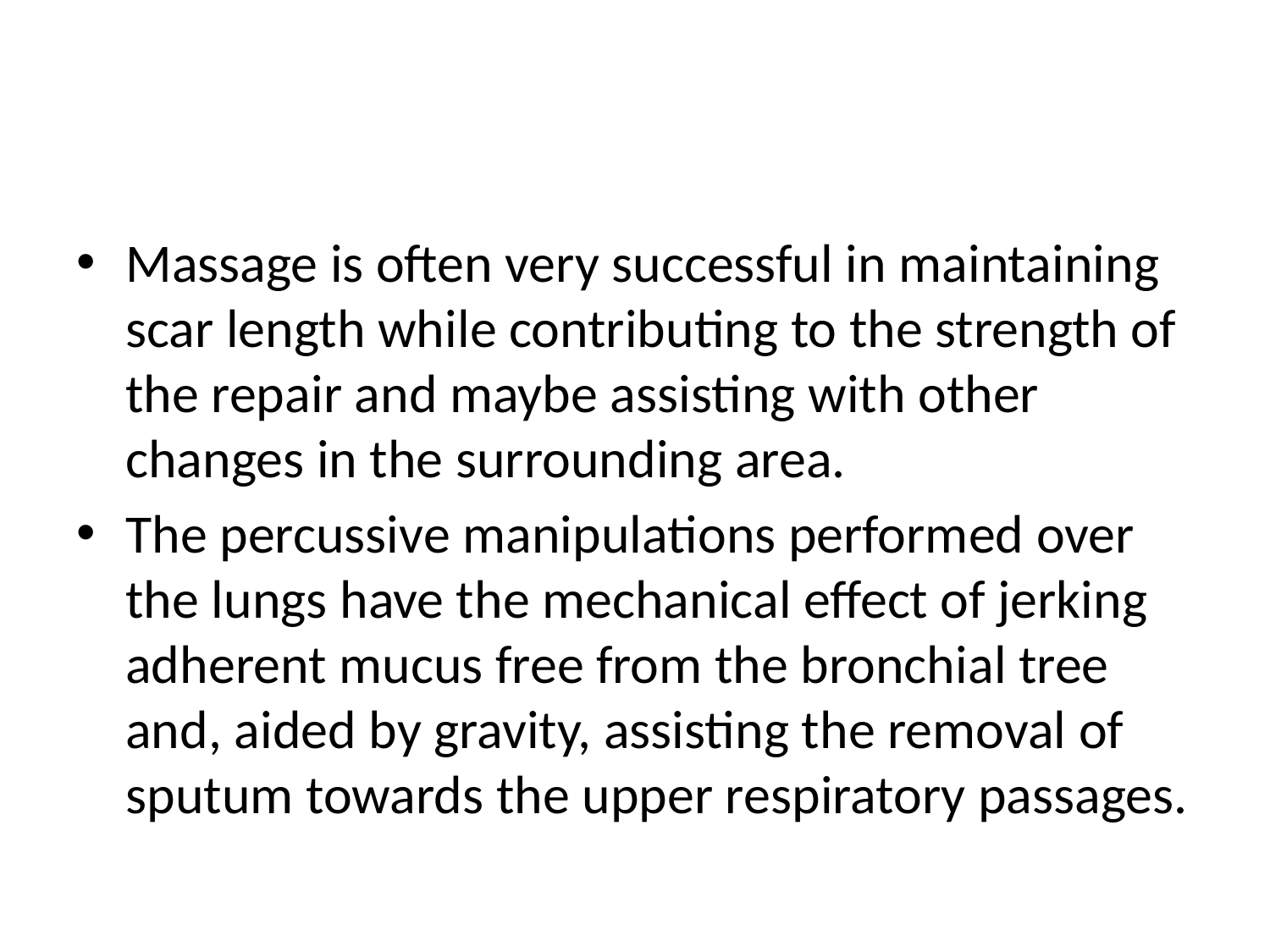

#
Massage is often very successful in maintaining scar length while contributing to the strength of the repair and maybe assisting with other changes in the surrounding area.
The percussive manipulations performed over the lungs have the mechanical effect of jerking adherent mucus free from the bronchial tree and, aided by gravity, assisting the removal of sputum towards the upper respiratory passages.